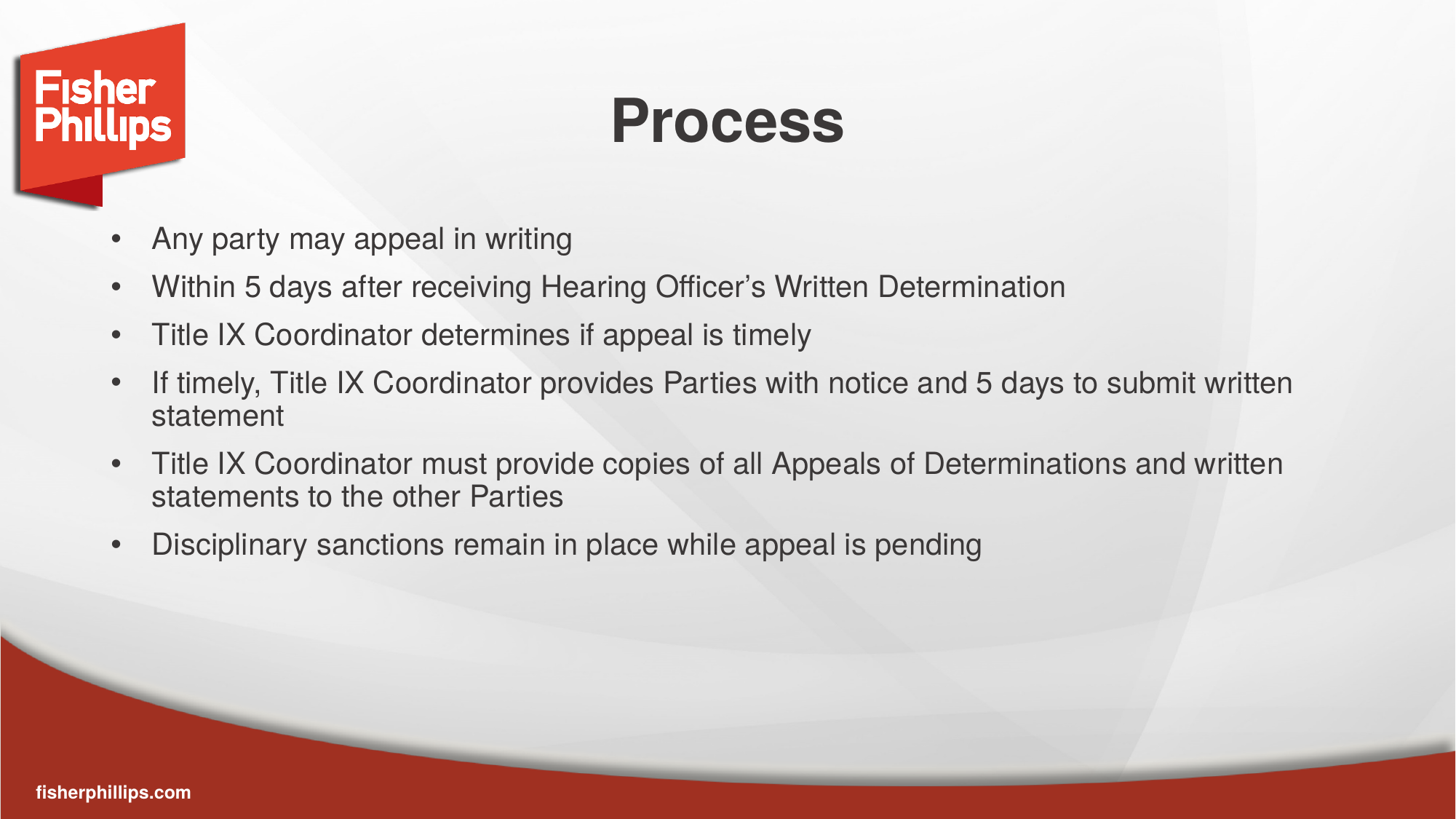

# Process
Any party may appeal in writing
Within 5 days after receiving Hearing Officer’s Written Determination
Title IX Coordinator determines if appeal is timely
If timely, Title IX Coordinator provides Parties with notice and 5 days to submit written statement
Title IX Coordinator must provide copies of all Appeals of Determinations and written statements to the other Parties
Disciplinary sanctions remain in place while appeal is pending